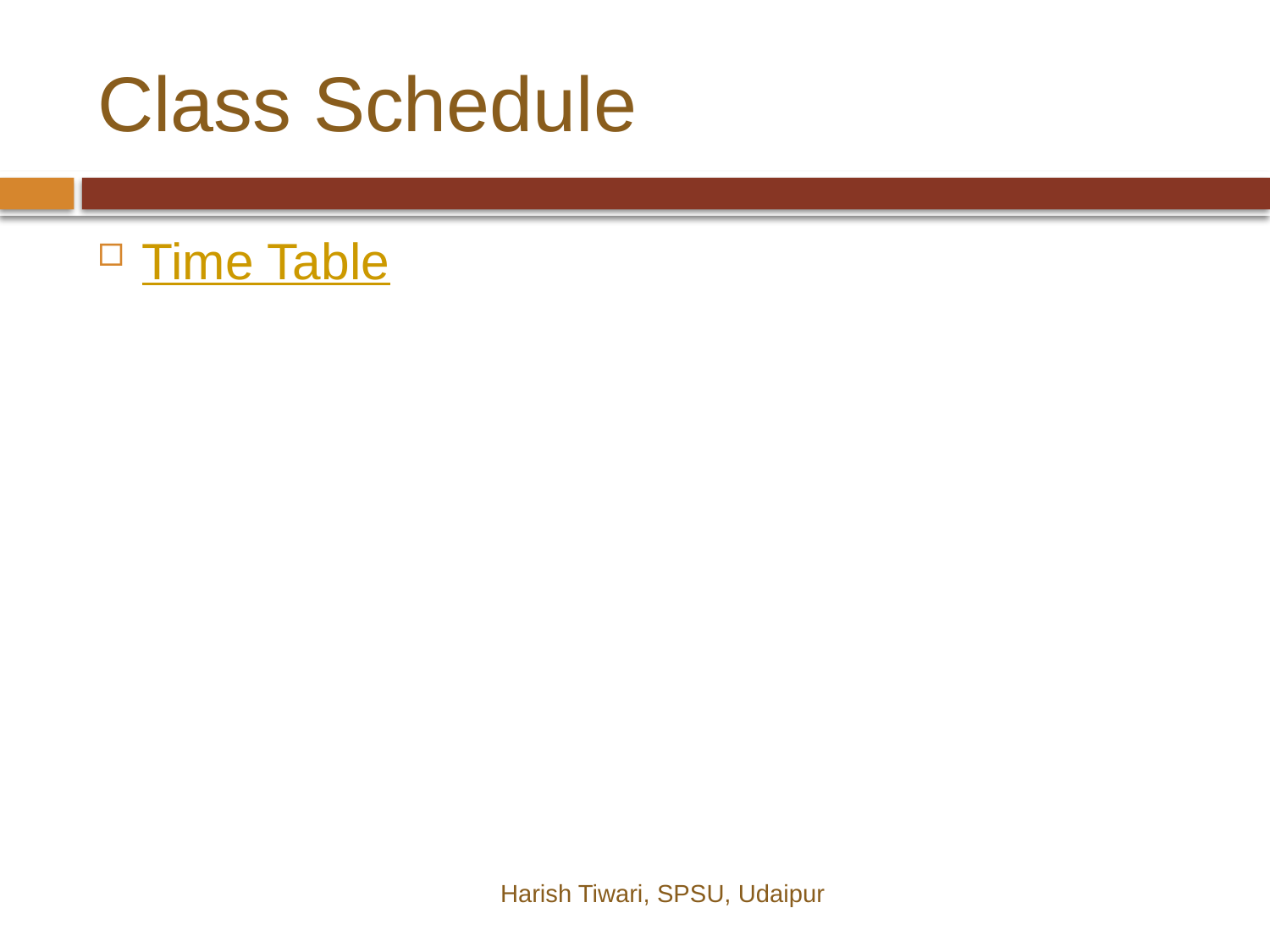

# Class Schedule
Time Table

Harish Tiwari, SPSU, Udaipur